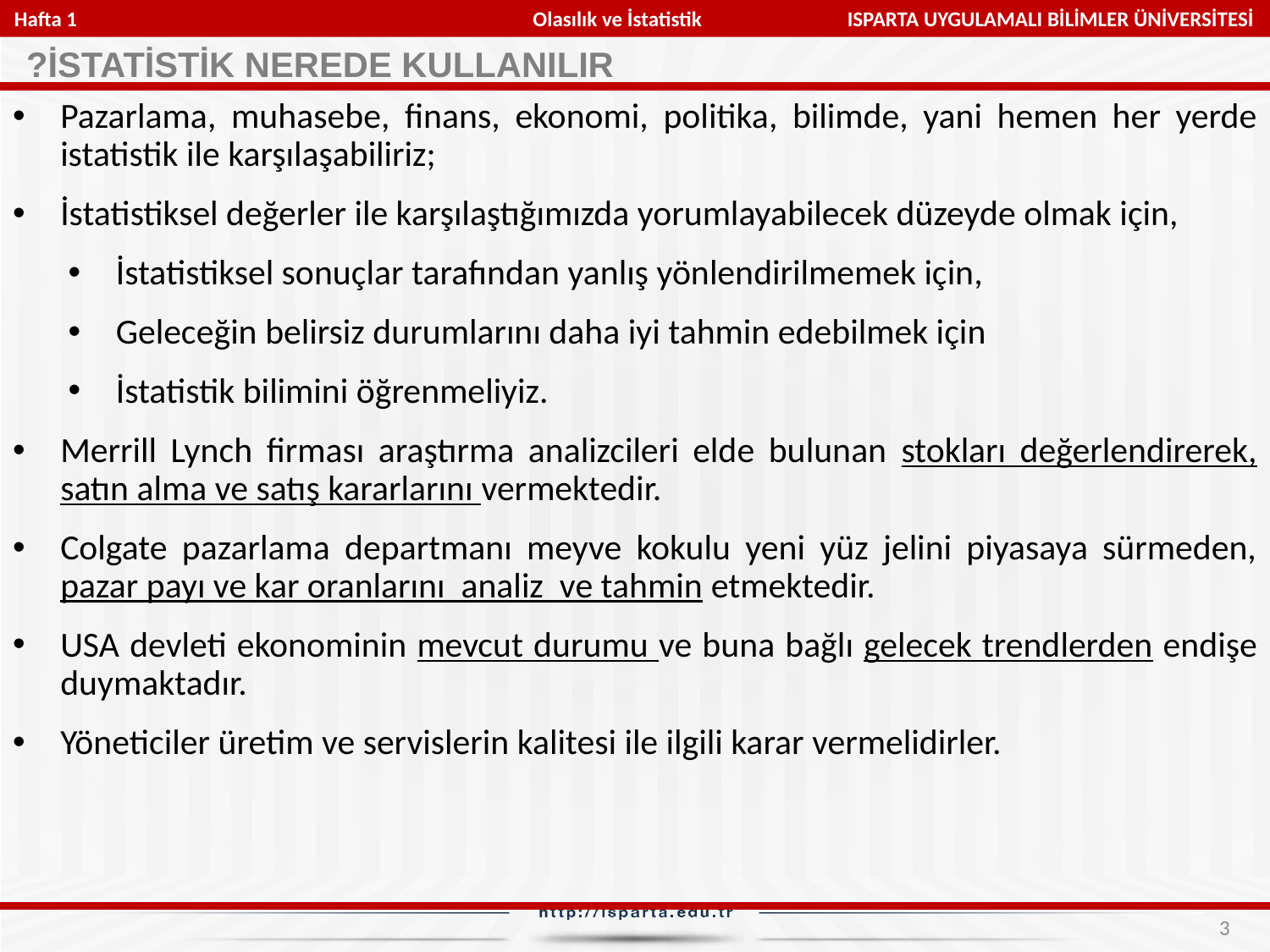

Hafta 1                                                                                              Olasılık ve İstatistik                              ISPARTA UYGULAMALI BİLİMLER ÜNİVERSİTESİ
İSTATİSTİK NEREDE KULLANILIR?
Pazarlama, muhasebe, finans, ekonomi, politika, bilimde, yani hemen her yerde istatistik ile karşılaşabiliriz;
İstatistiksel değerler ile karşılaştığımızda yorumlayabilecek düzeyde olmak için,
İstatistiksel sonuçlar tarafından yanlış yönlendirilmemek için,
Geleceğin belirsiz durumlarını daha iyi tahmin edebilmek için
İstatistik bilimini öğrenmeliyiz.
Merrill Lynch firması araştırma analizcileri elde bulunan stokları değerlendirerek, satın alma ve satış kararlarını vermektedir.
Colgate pazarlama departmanı meyve kokulu yeni yüz jelini piyasaya sürmeden, pazar payı ve kar oranlarını  analiz  ve tahmin etmektedir.
USA devleti ekonominin mevcut durumu ve buna bağlı gelecek trendlerden endişe duymaktadır.
Yöneticiler üretim ve servislerin kalitesi ile ilgili karar vermelidirler.

3